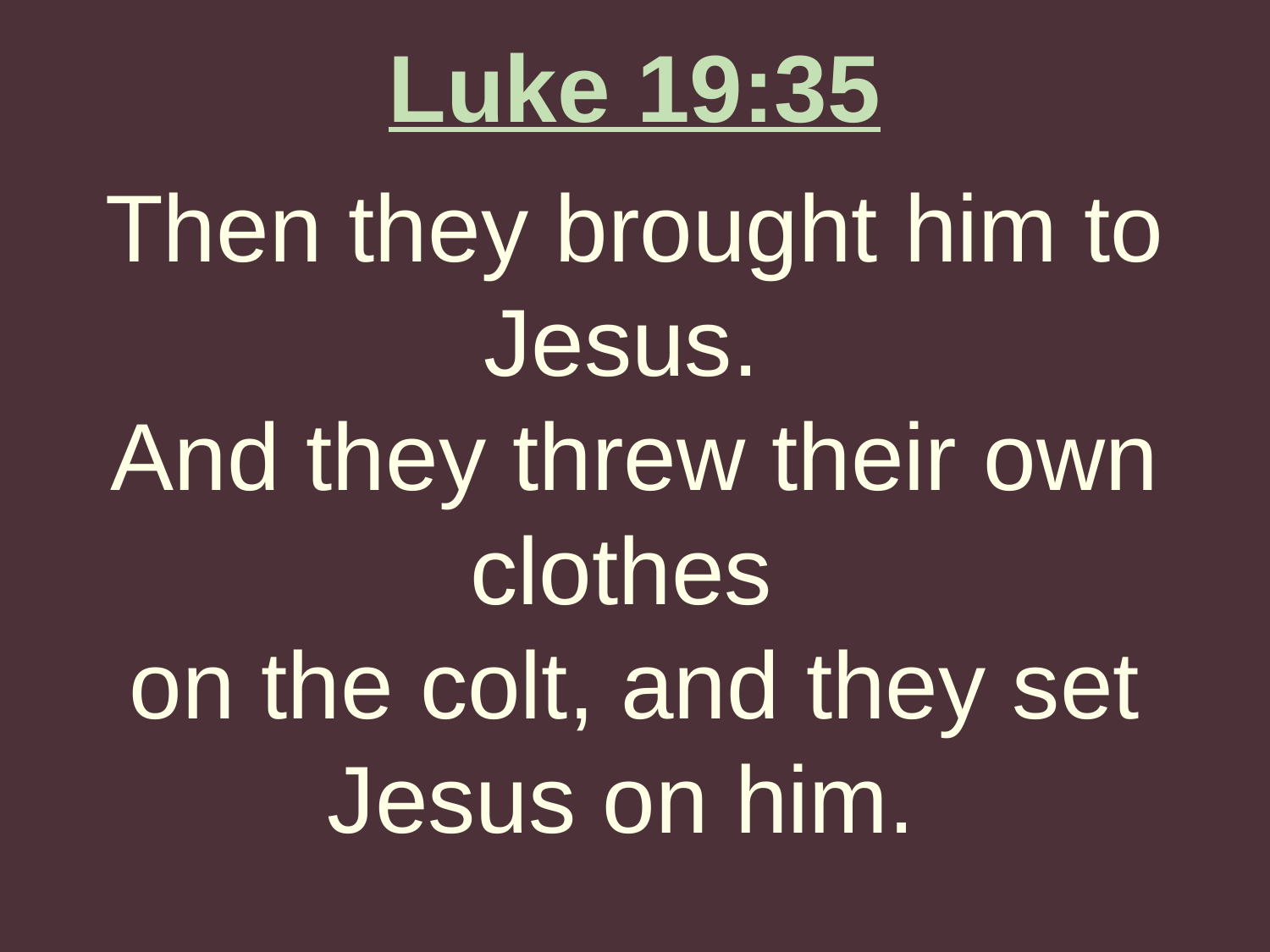

Luke 19:35

Then they brought him to Jesus.
And they threw their own clothes
on the colt, and they set Jesus on him.